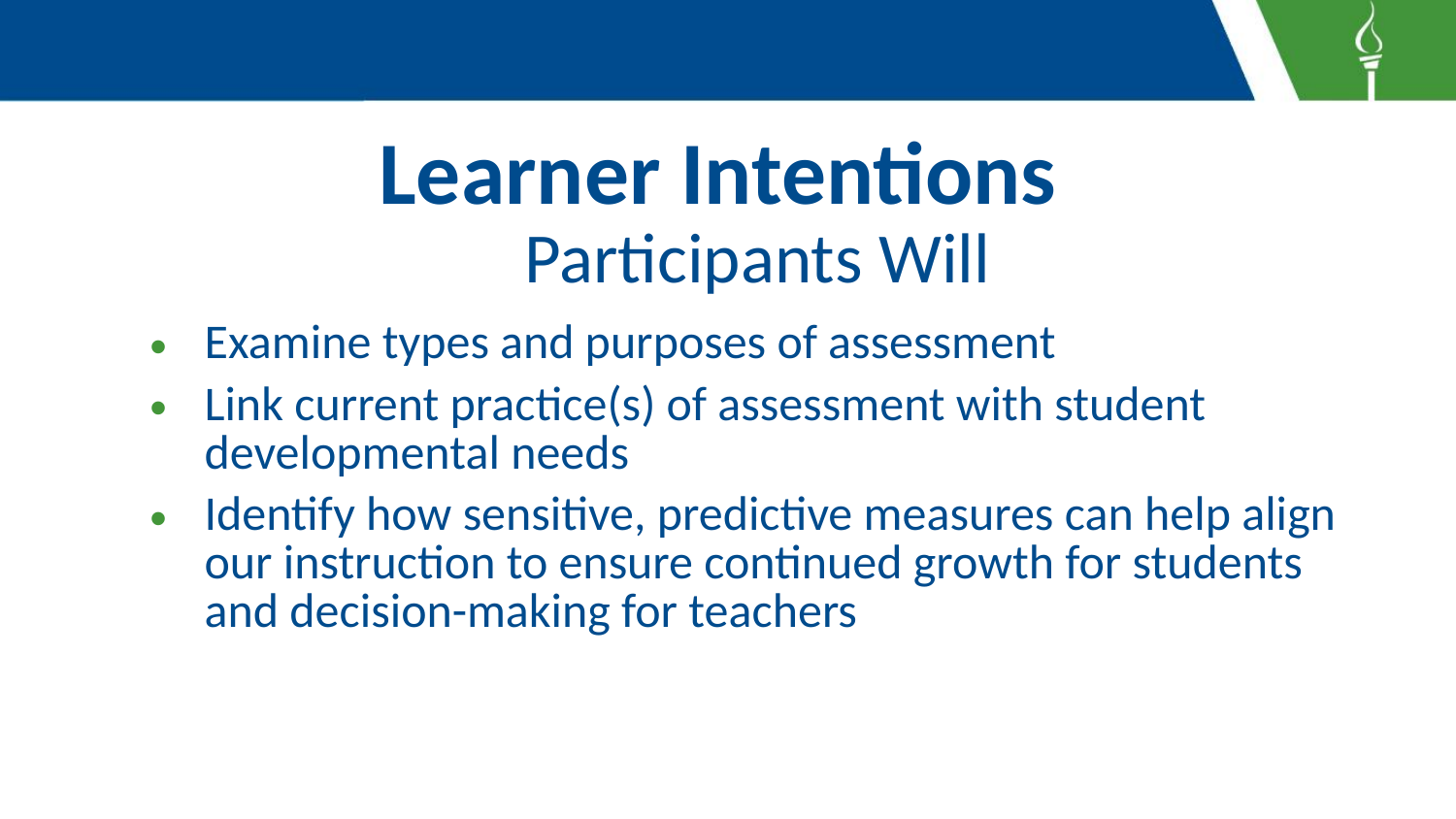

# Learner Intentions
Participants Will
Examine types and purposes of assessment
Link current practice(s) of assessment with student developmental needs
Identify how sensitive, predictive measures can help align our instruction to ensure continued growth for students and decision-making for teachers